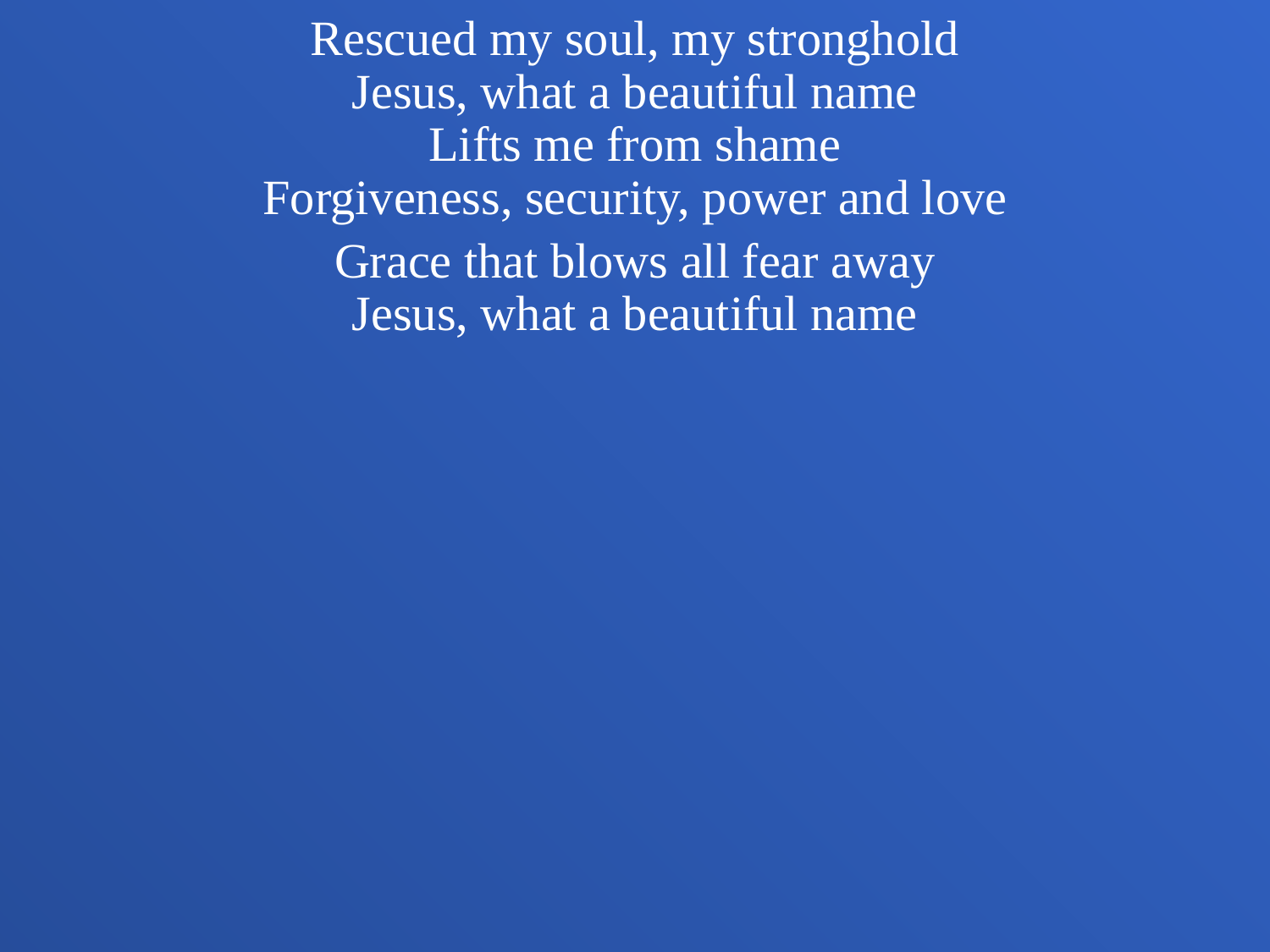

Rescued my soul, my stronghold
Jesus, what a beautiful name
Lifts me from shame
Forgiveness, security, power and love
Grace that blows all fear away
Jesus, what a beautiful name